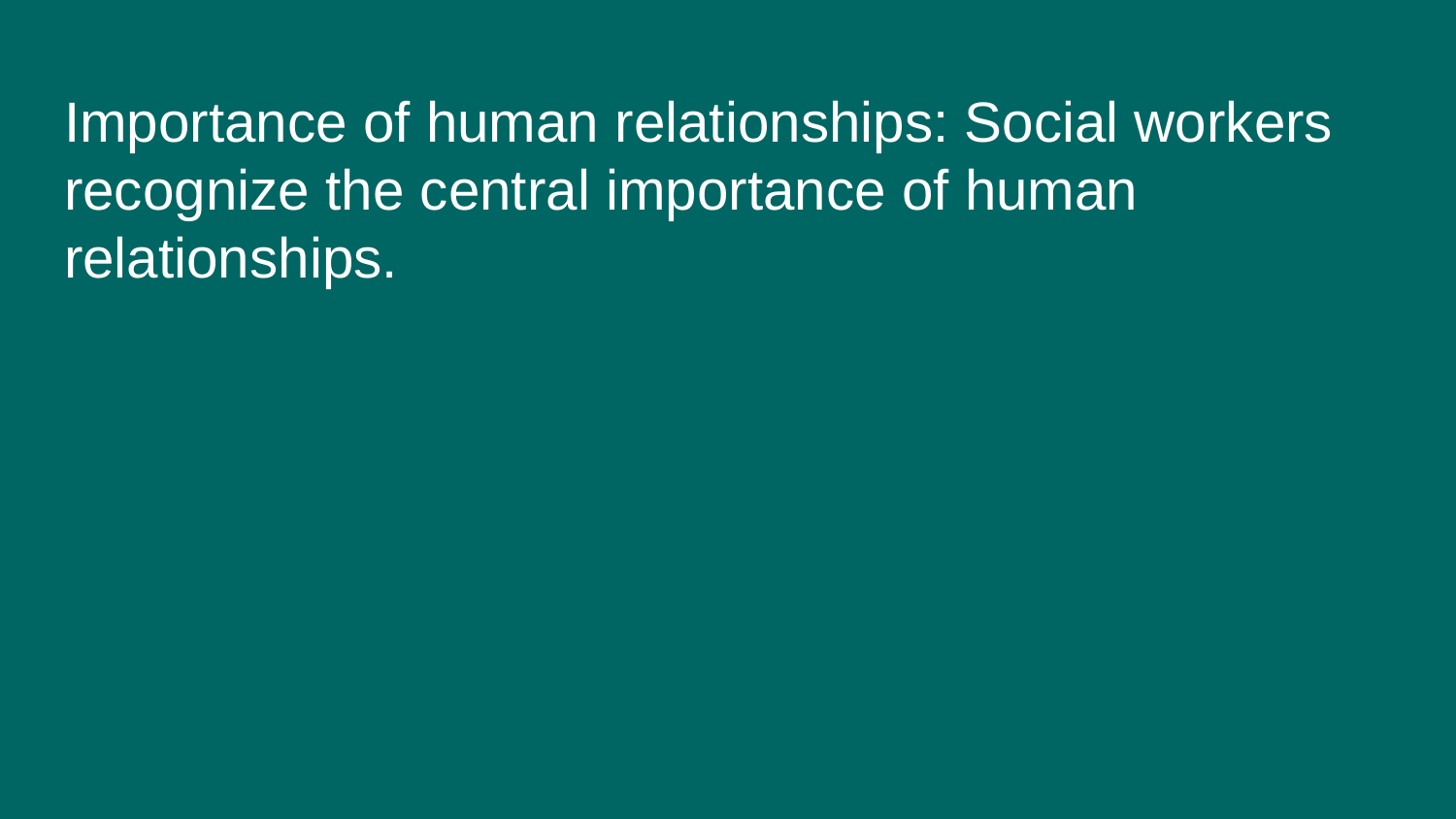

# Importance of human relationships: Social workers recognize the central importance of human relationships.